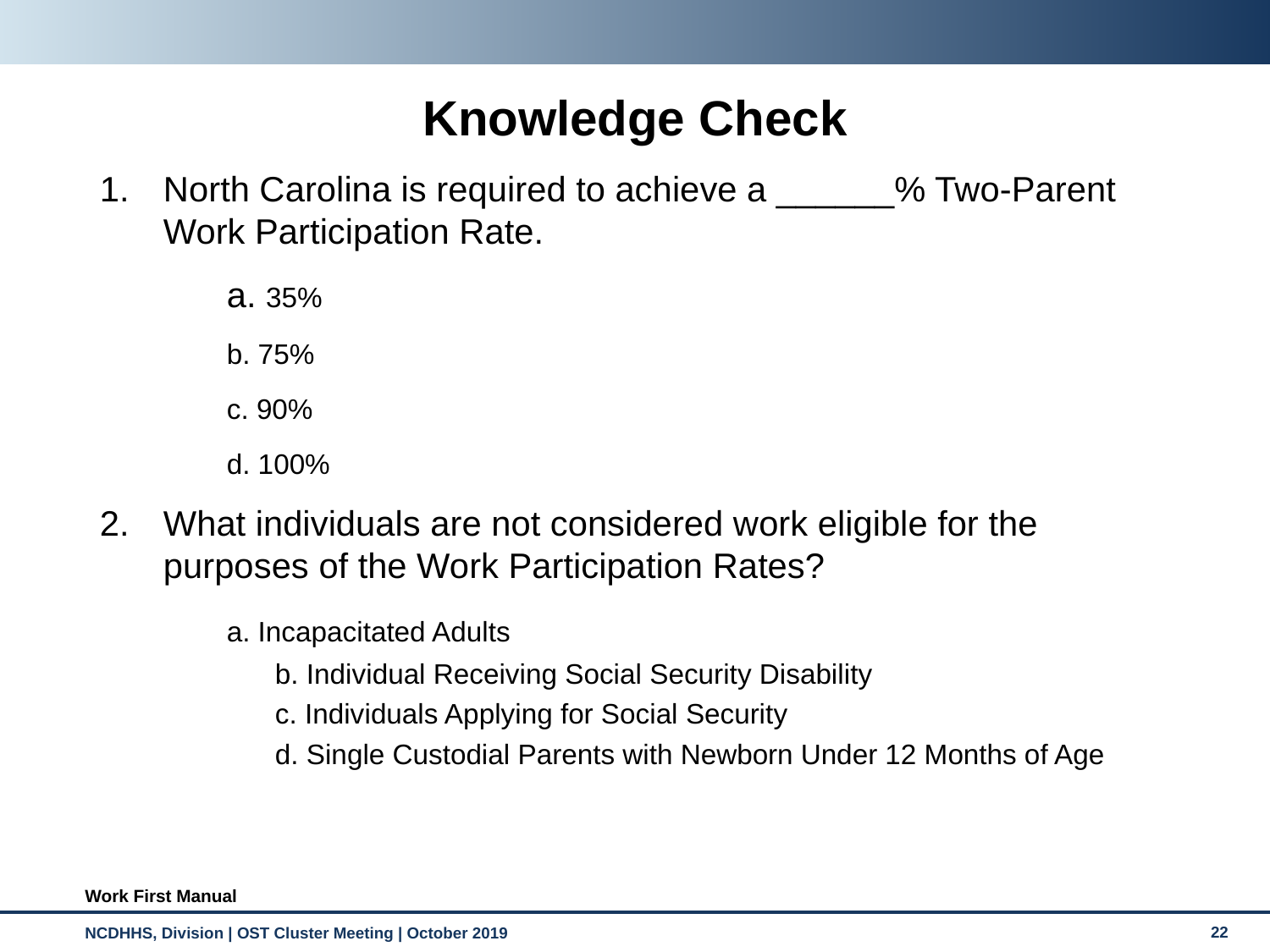

Knowledge Check
North Carolina is required to achieve a ______% Two-Parent Work Participation Rate.
	a. 35%
	b. 75%
	c. 90%
	d. 100%
What individuals are not considered work eligible for the purposes of the Work Participation Rates?
	a. Incapacitated Adults
	b. Individual Receiving Social Security Disability
	c. Individuals Applying for Social Security
	d. Single Custodial Parents with Newborn Under 12 Months of Age
Work First Manual